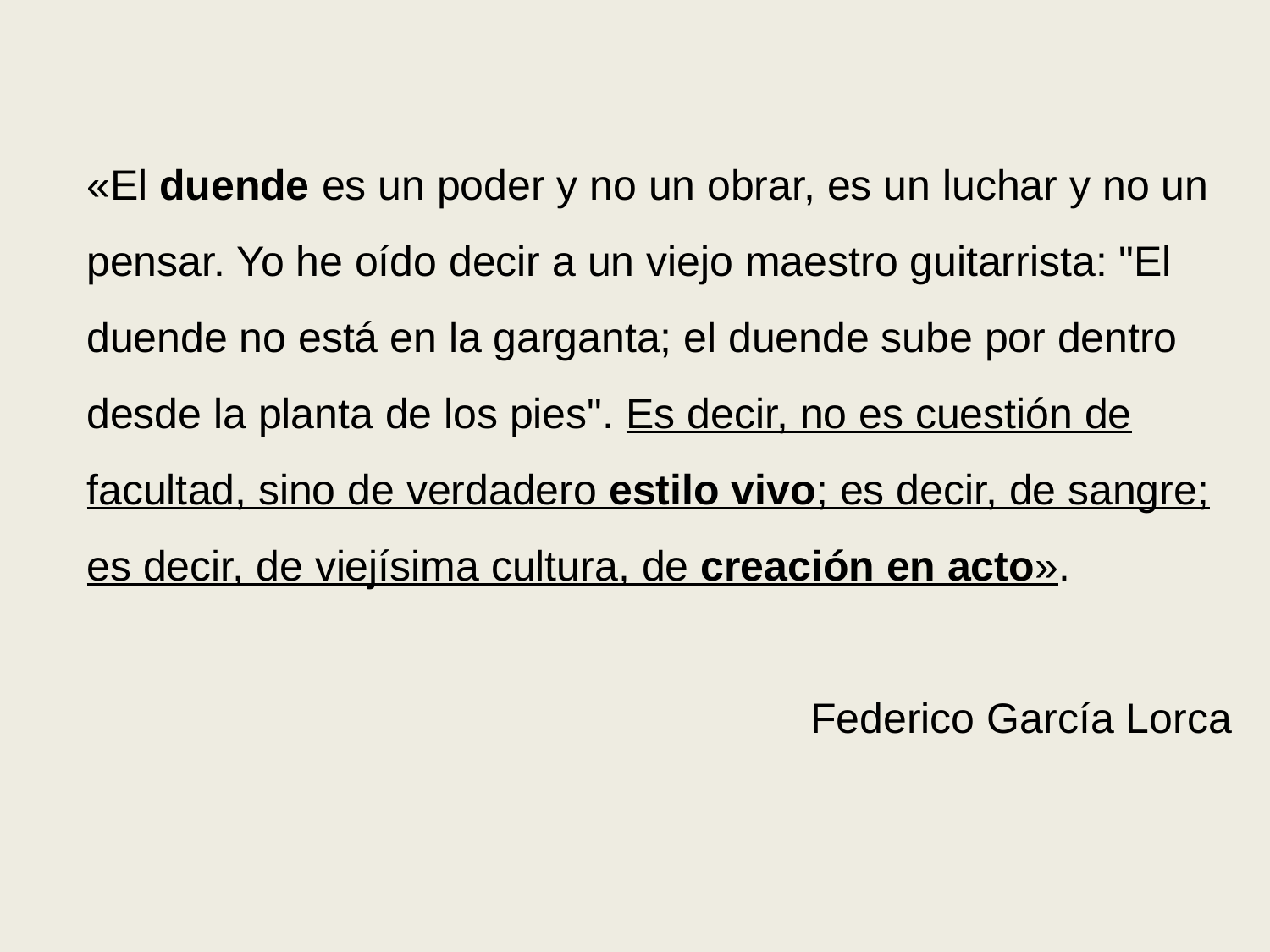

«El duende es un poder y no un obrar, es un luchar y no un pensar. Yo he oído decir a un viejo maestro guitarrista: "El duende no está en la garganta; el duende sube por dentro desde la planta de los pies". Es decir, no es cuestión de facultad, sino de verdadero estilo vivo; es decir, de sangre; es decir, de viejísima cultura, de creación en acto».

Federico García Lorca